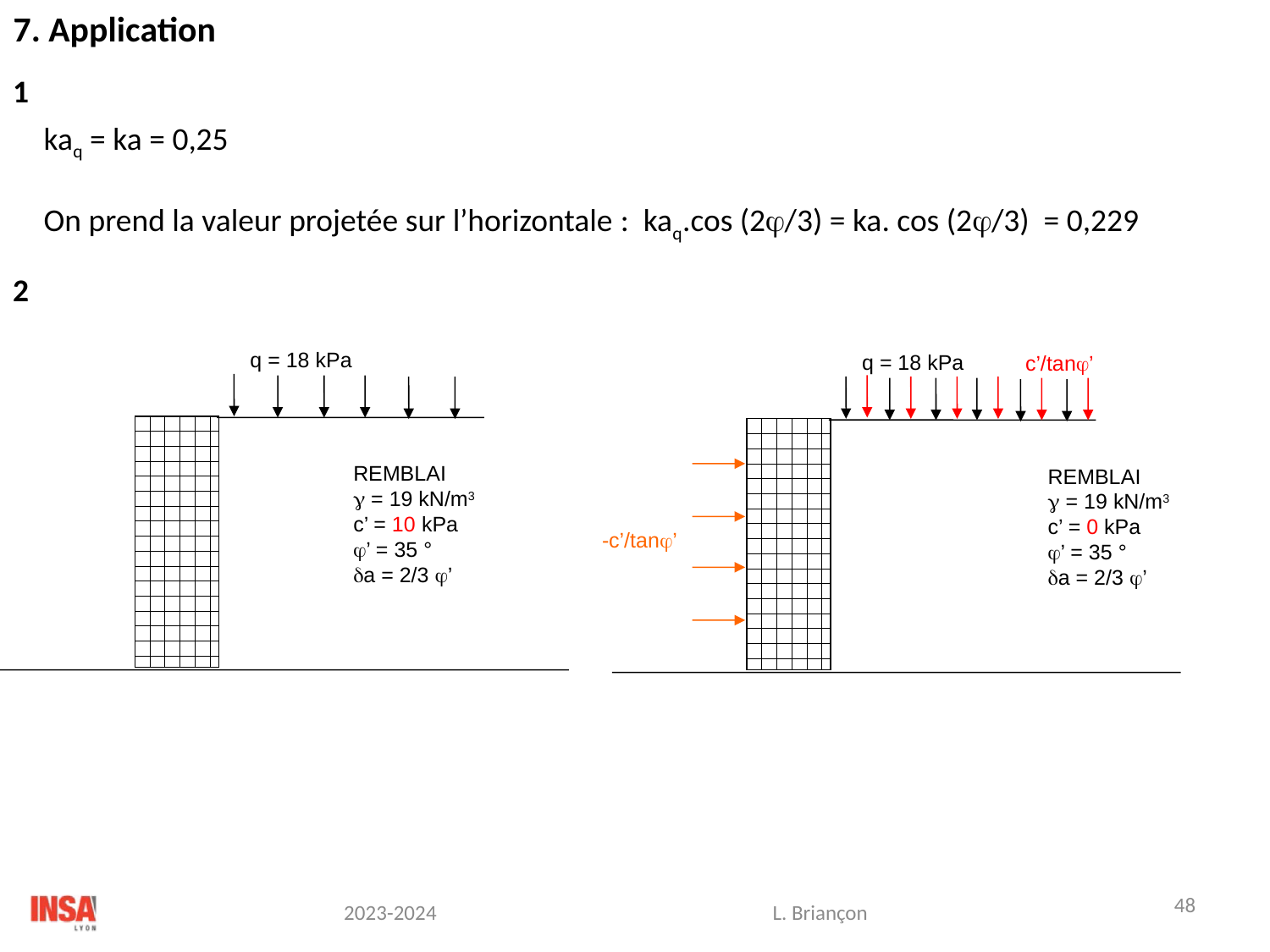

7. Application

1
kaq = ka = 0,25

On prend la valeur projetée sur l’horizontale :  kaq.cos (2ϕ/3) = ka. cos (2ϕ/3)  = 0,229
2
q = 18 kPa
q = 18 kPa
c’/tanϕ’

REMBLAI
γ = 19 kN/m3
c’ = 10 kPa
ϕ’ = 35 °
δa = 2/3 ϕ’

REMBLAI
γ = 19 kN/m3
c’ = 0 kPa
ϕ’ = 35 °
δa = 2/3 ϕ’

-c’/tanϕ’

48
L. Briançon